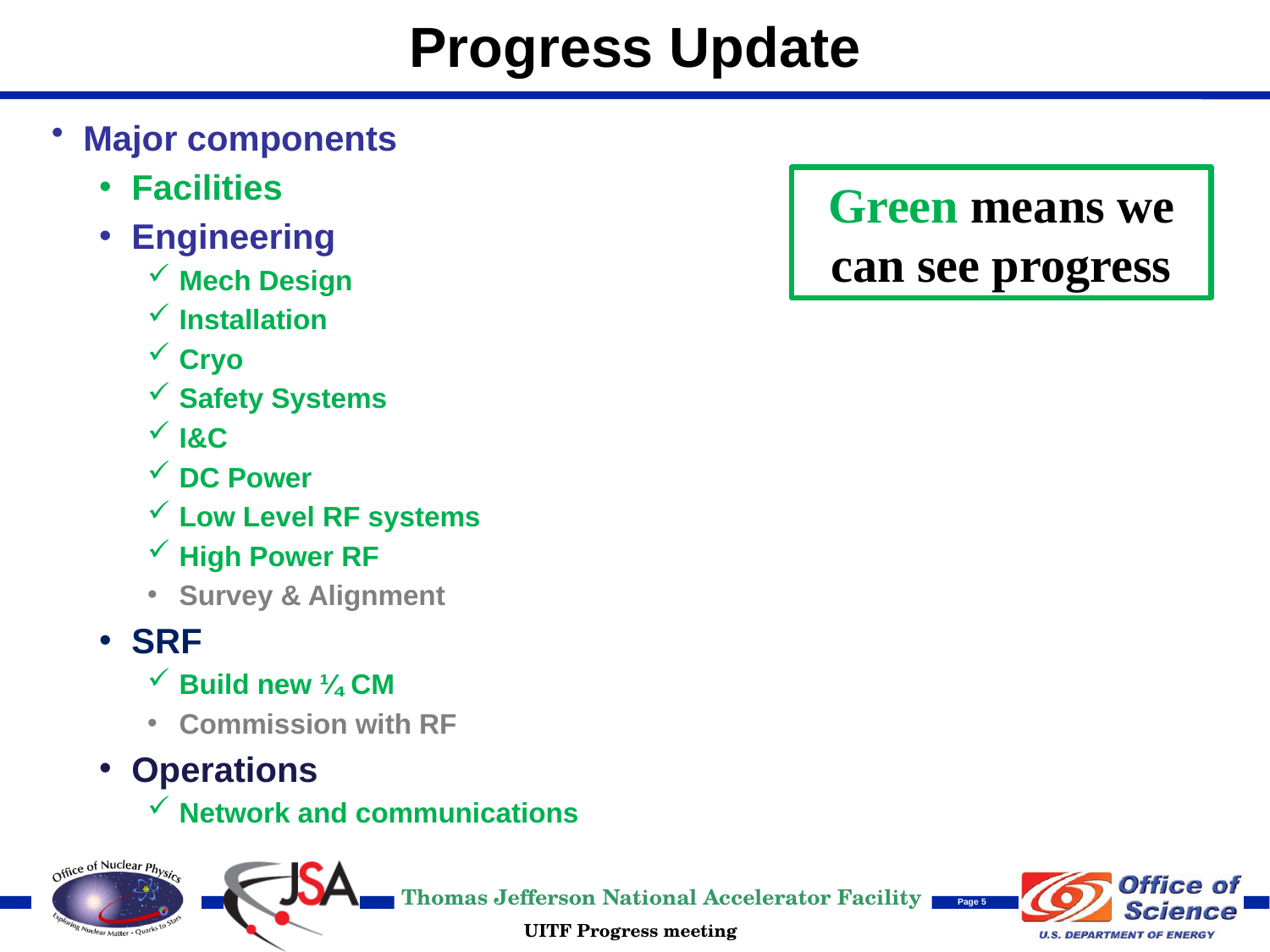

# Progress Update
Major components
Facilities
Engineering
Mech Design
Installation
Cryo
Safety Systems
I&C
DC Power
Low Level RF systems
High Power RF
Survey & Alignment
SRF
Build new ¼ CM
Commission with RF
Operations
Network and communications

Green means we can see progress